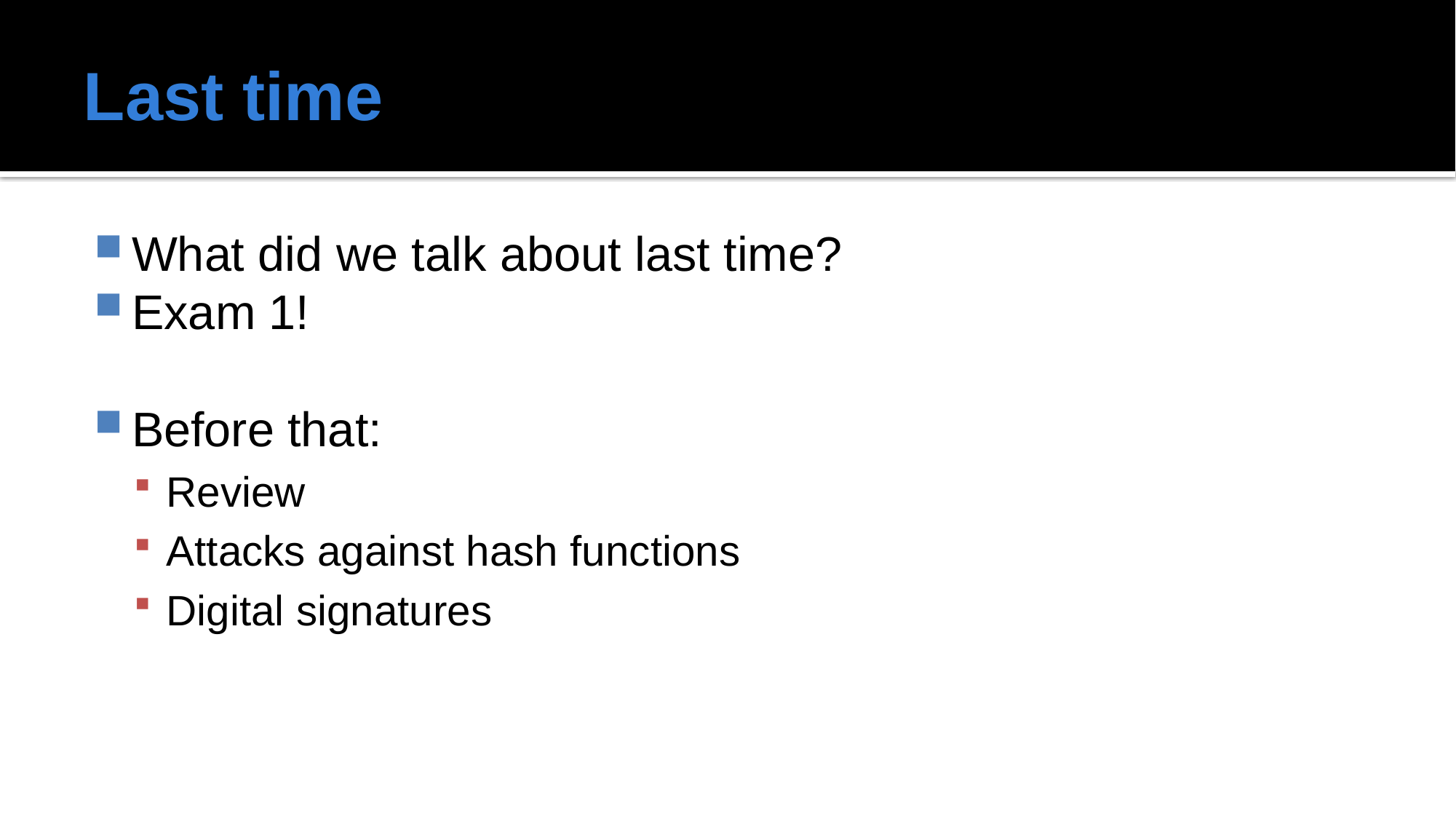

# Last time
What did we talk about last time?
Exam 1!

Before that:
Review
Attacks against hash functions
Digital signatures